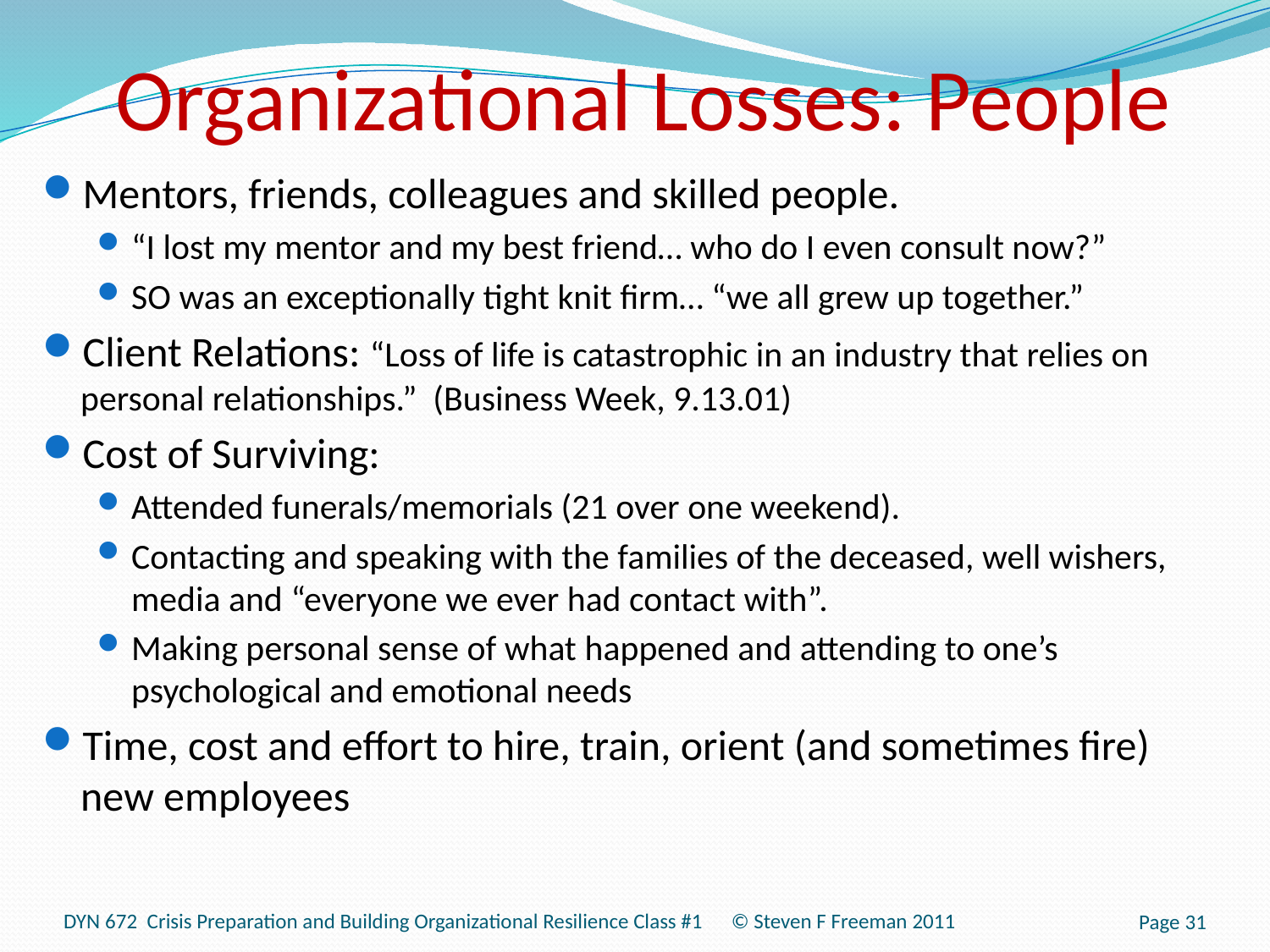

# Organizational Losses: People
Mentors, friends, colleagues and skilled people.
“I lost my mentor and my best friend… who do I even consult now?”
SO was an exceptionally tight knit firm… “we all grew up together.”
Client Relations: “Loss of life is catastrophic in an industry that relies on personal relationships.”  (Business Week, 9.13.01)
Cost of Surviving:
Attended funerals/memorials (21 over one weekend).
Contacting and speaking with the families of the deceased, well wishers, media and “everyone we ever had contact with”.
Making personal sense of what happened and attending to one’s psychological and emotional needs
Time, cost and effort to hire, train, orient (and sometimes fire) new employees

Page 31
DYN 672  Crisis Preparation and Building Organizational Resilience Class #1      © Steven F Freeman 2011